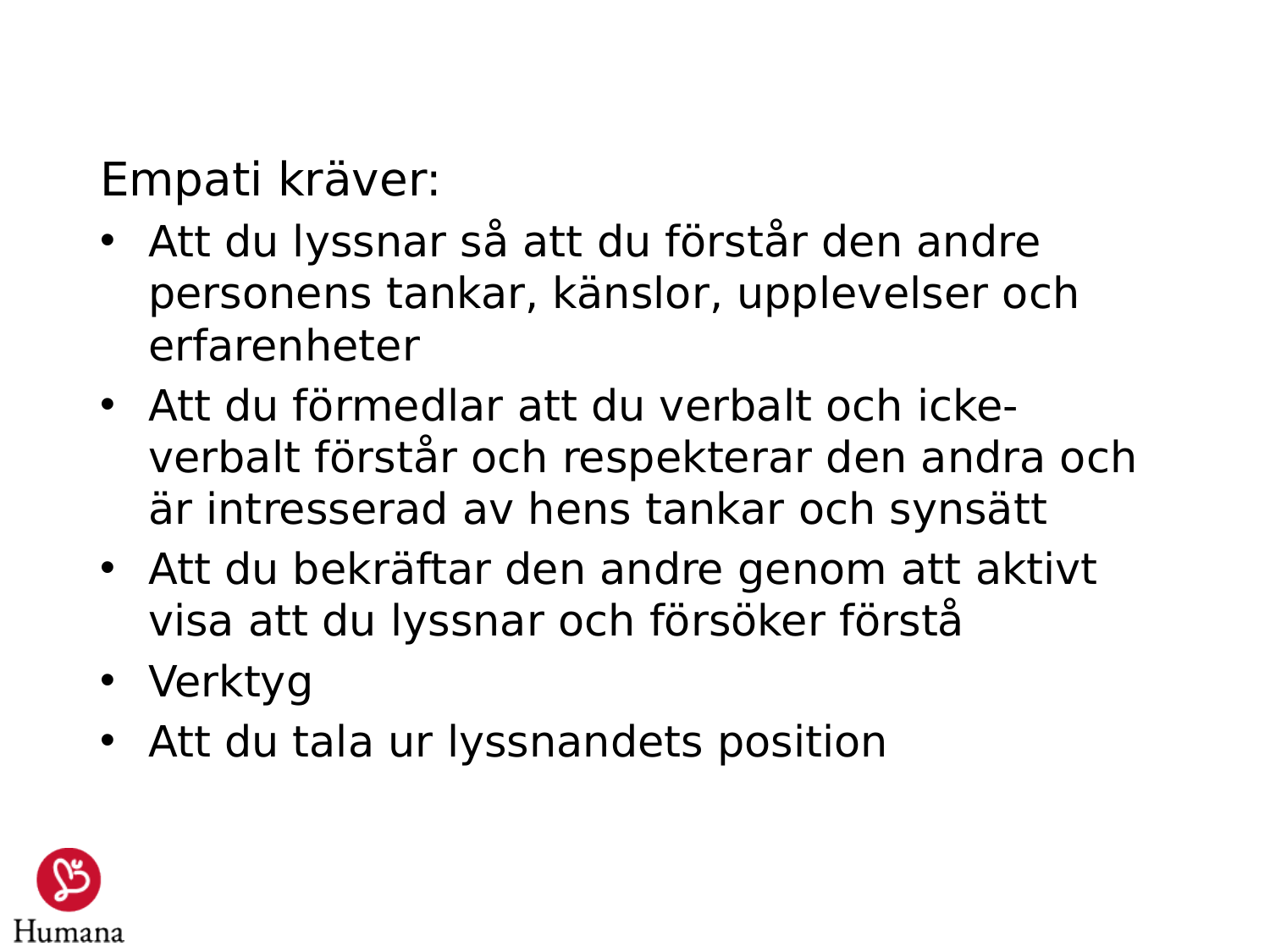

#

Empati kräver:
Att du lyssnar så att du förstår den andre personens tankar, känslor, upplevelser och erfarenheter
Att du förmedlar att du verbalt och icke-verbalt förstår och respekterar den andra och är intresserad av hens tankar och synsätt
Att du bekräftar den andre genom att aktivt visa att du lyssnar och försöker förstå
Verktyg
Att du tala ur lyssnandets position